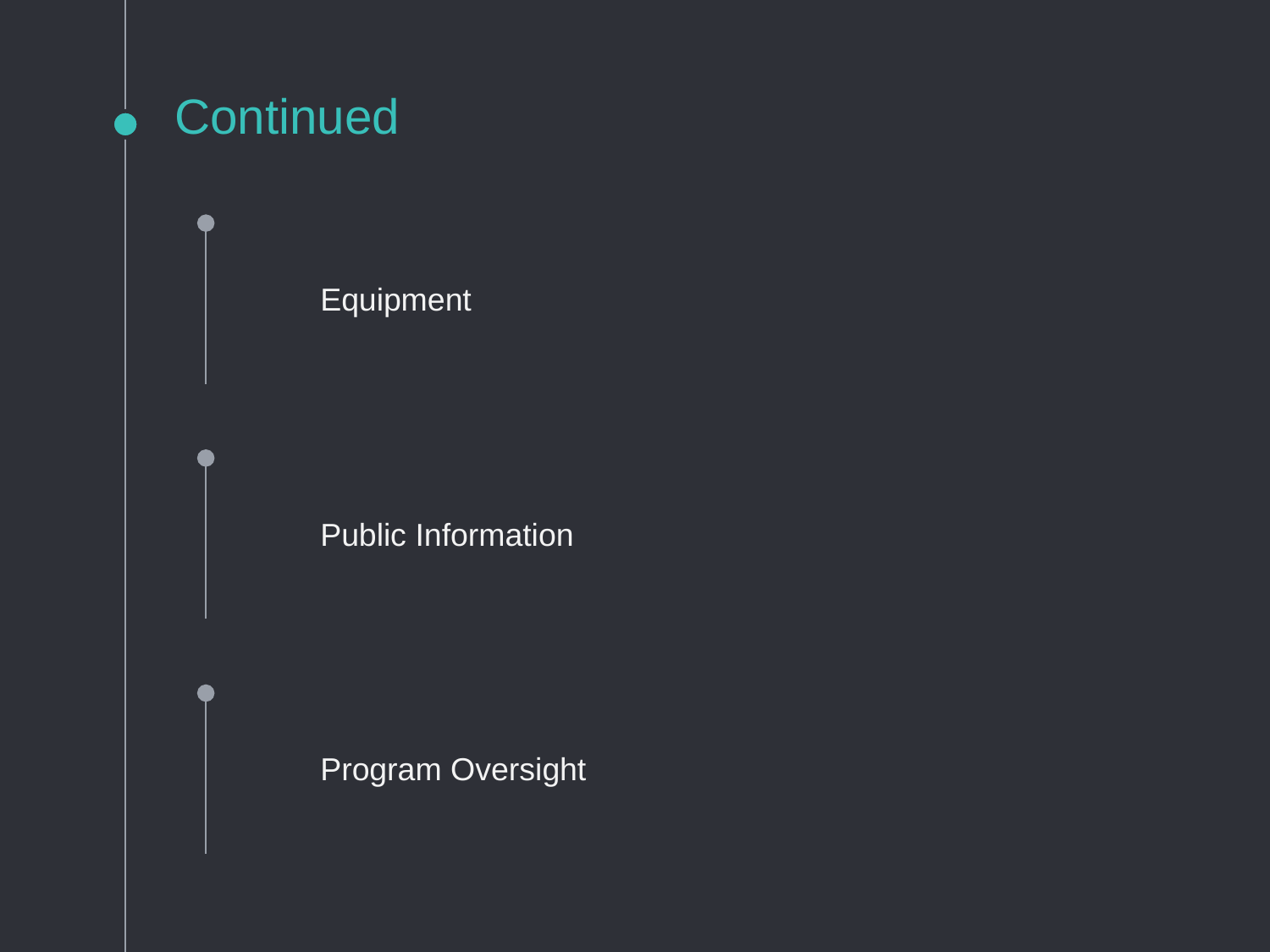

# Continued
Equipment
Public Information
Program Oversight